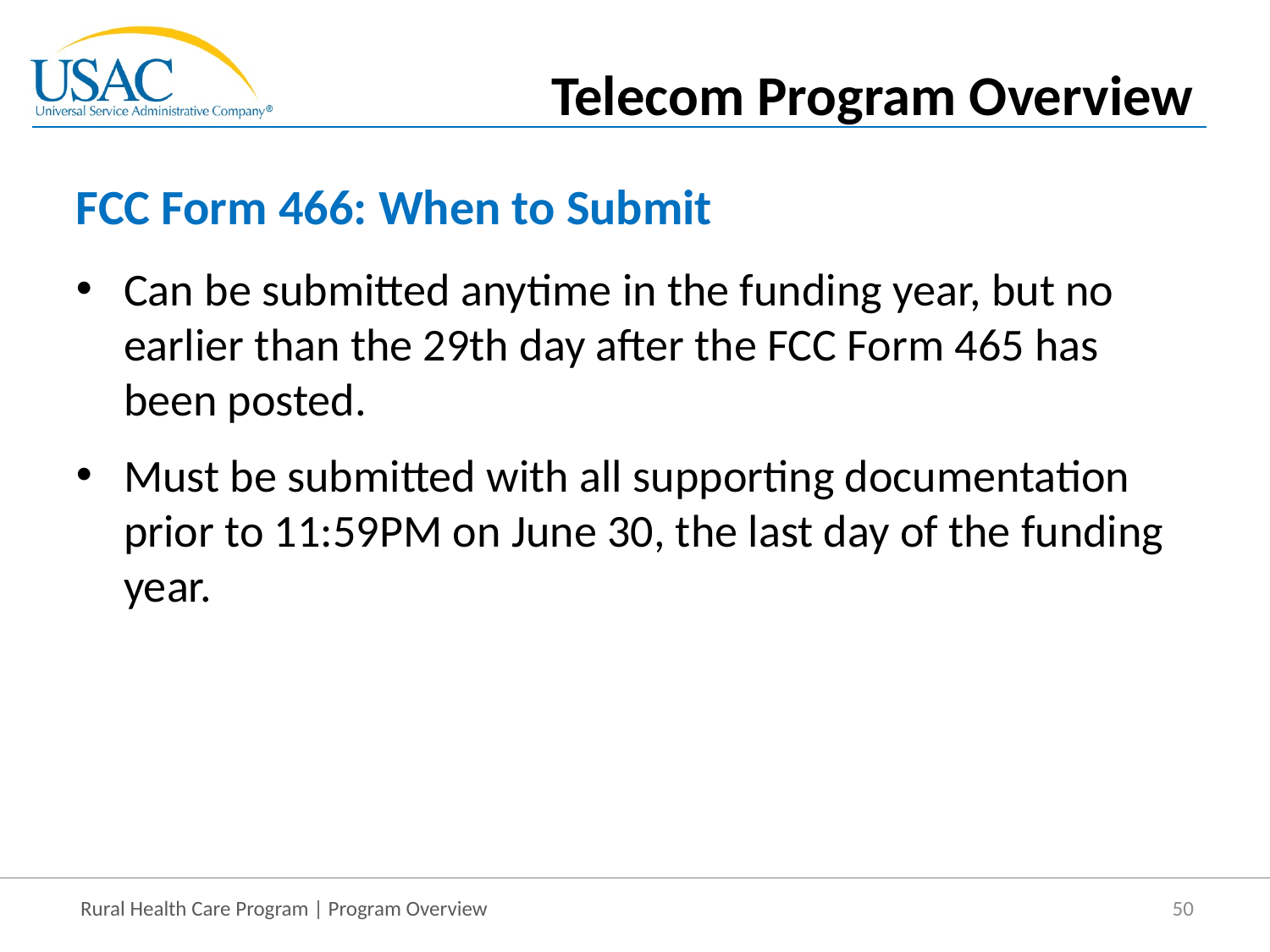

Telecom Program Overview
# FCC Form 466: When to Submit
Can be submitted anytime in the funding year, but no earlier than the 29th day after the FCC Form 465 has been posted.
Must be submitted with all supporting documentation prior to 11:59PM on June 30, the last day of the funding year.
50